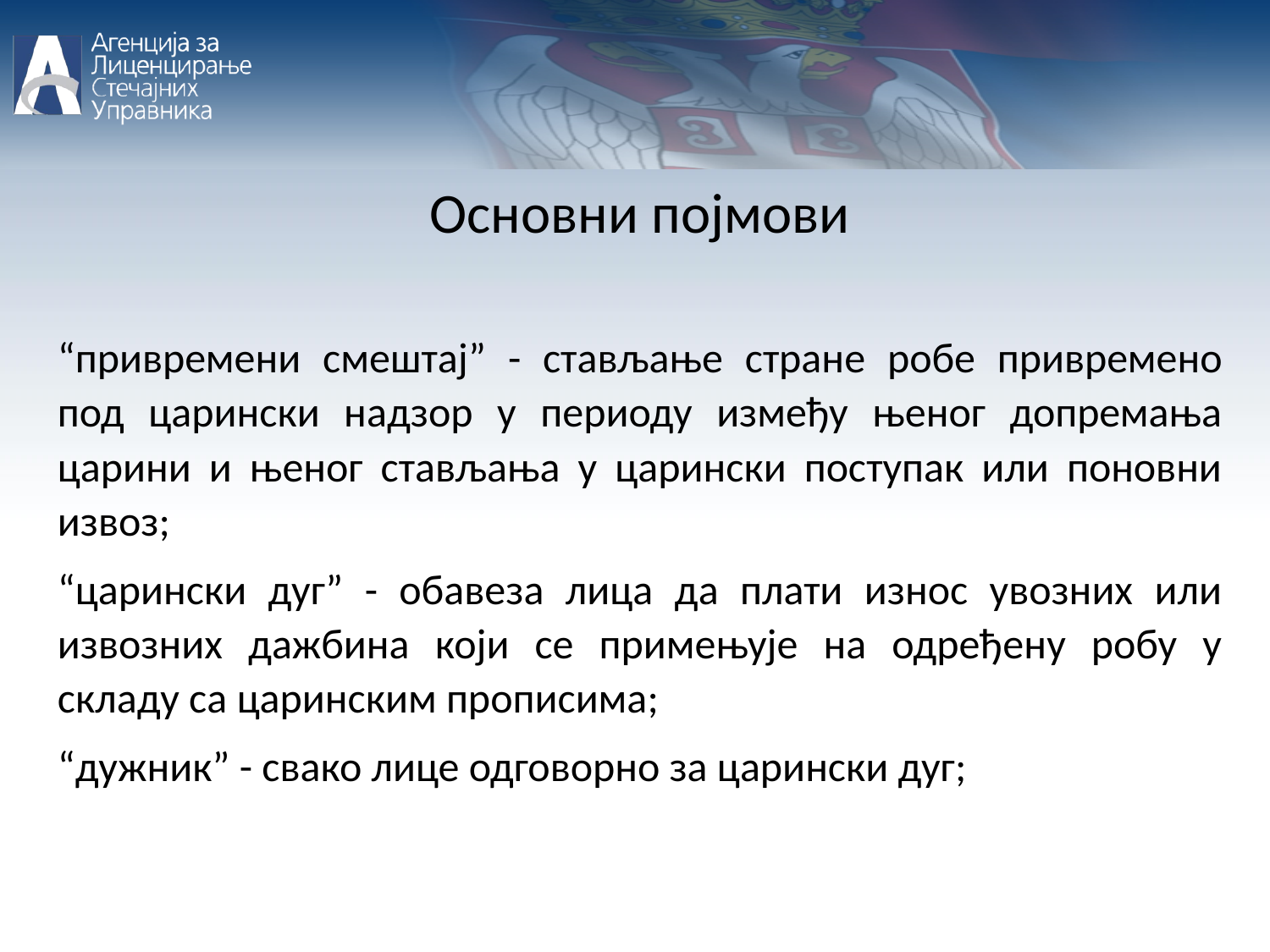

Основни појмови

“привремени смештај” - стављање стране робе привремено под царински надзор у периоду између њеног допремања царини и њеног стављања у царински поступак или поновни извоз;
“царински дуг” - обавеза лица да плати износ увозних или извозних дажбина који се примењује на одређену робу у складу са царинским прописима;
“дужник” - свако лице одговорно за царински дуг;